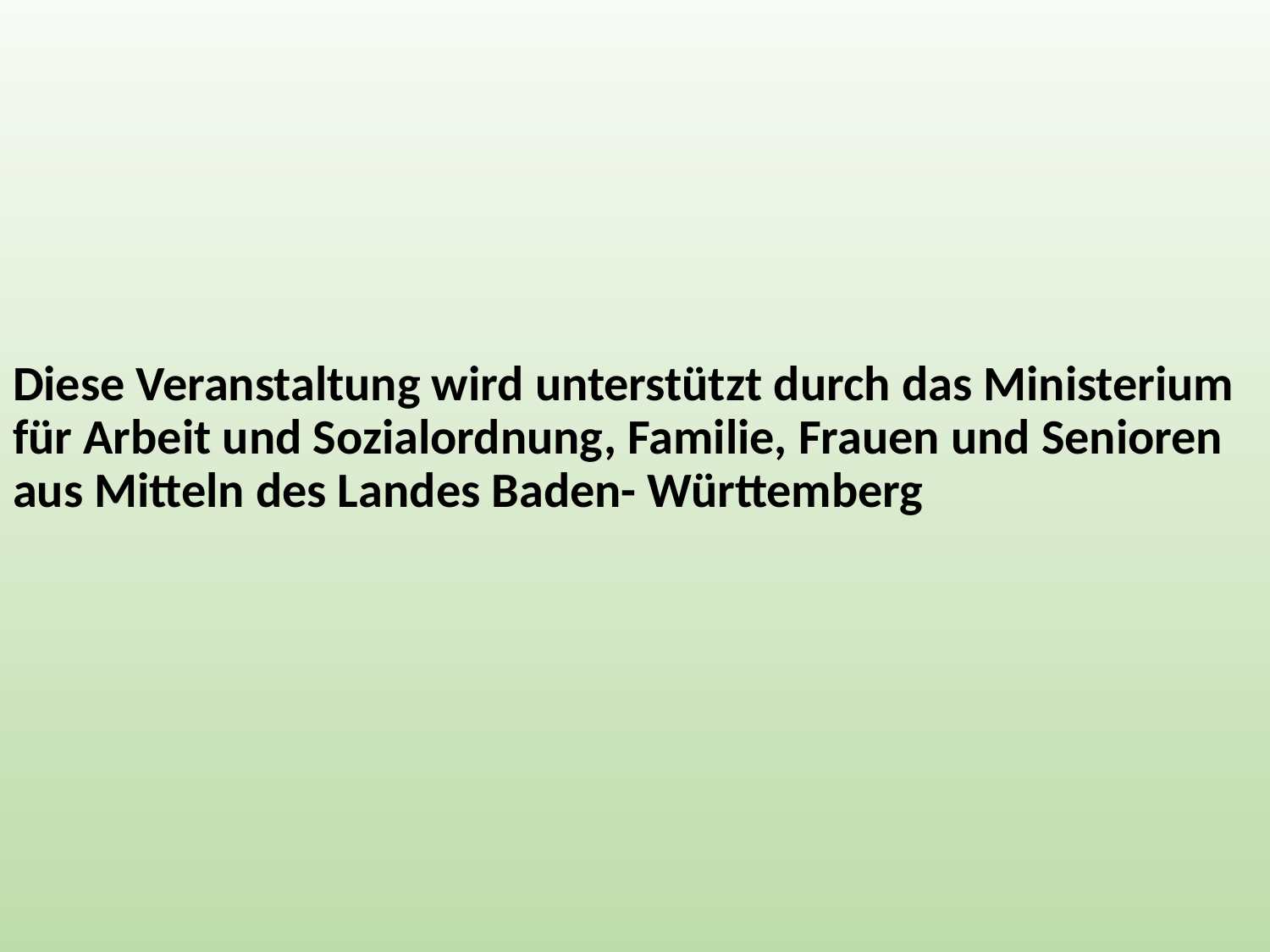

Diese Veranstaltung wird unterstützt durch das Ministerium für Arbeit und Sozialordnung, Familie, Frauen und Senioren aus Mitteln des Landes Baden- Württemberg